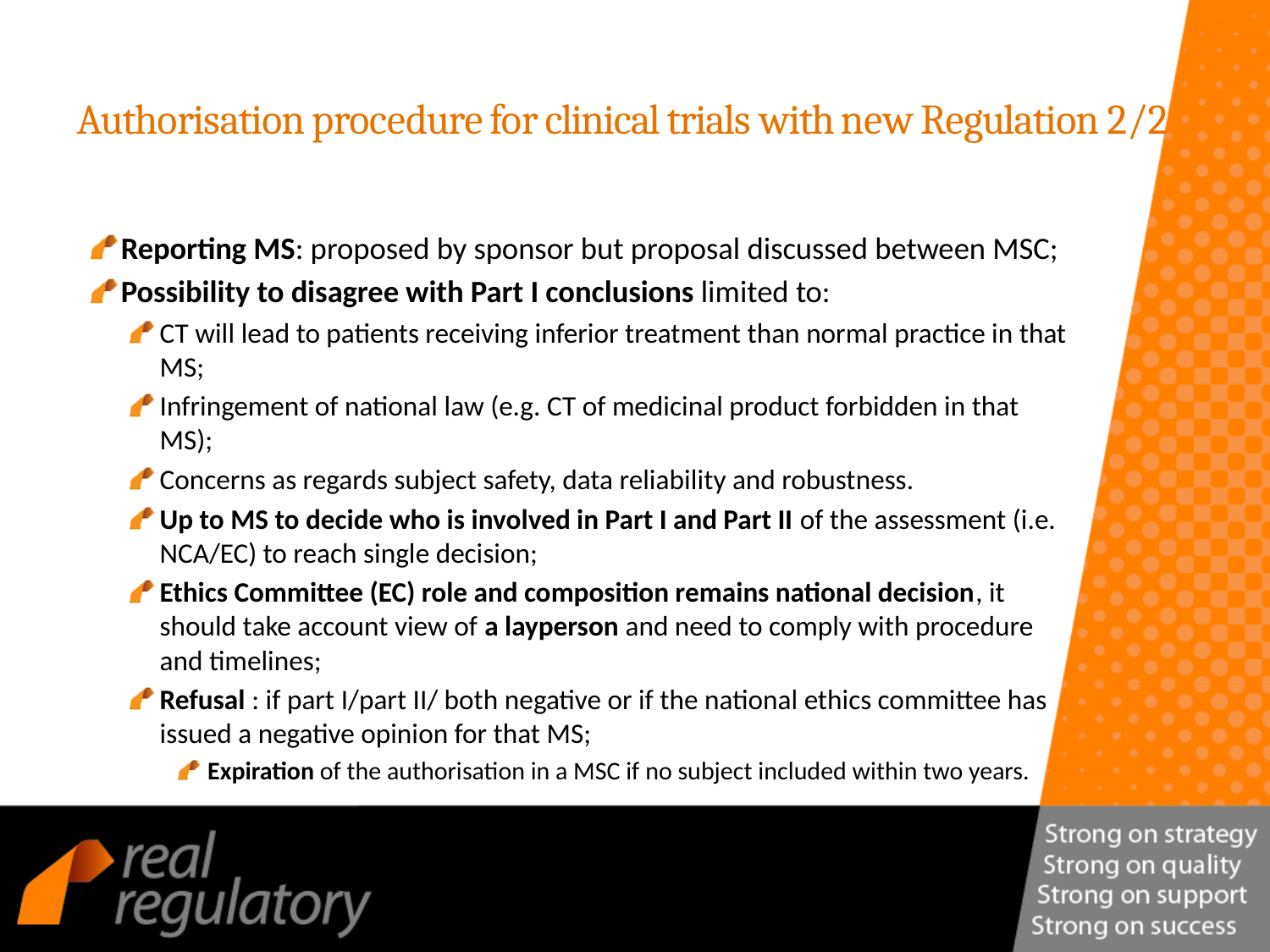

# Authorisation procedure for clinical trials with new Regulation 2/2
Reporting MS: proposed by sponsor but proposal discussed between MSC;
Possibility to disagree with Part I conclusions limited to:
CT will lead to patients receiving inferior treatment than normal practice in that MS;
Infringement of national law (e.g. CT of medicinal product forbidden in that MS);
Concerns as regards subject safety, data reliability and robustness.
Up to MS to decide who is involved in Part I and Part II of the assessment (i.e. NCA/EC) to reach single decision;
Ethics Committee (EC) role and composition remains national decision, it should take account view of a layperson and need to comply with procedure and timelines;
Refusal : if part I/part II/ both negative or if the national ethics committee has issued a negative opinion for that MS;
Expiration of the authorisation in a MSC if no subject included within two years.